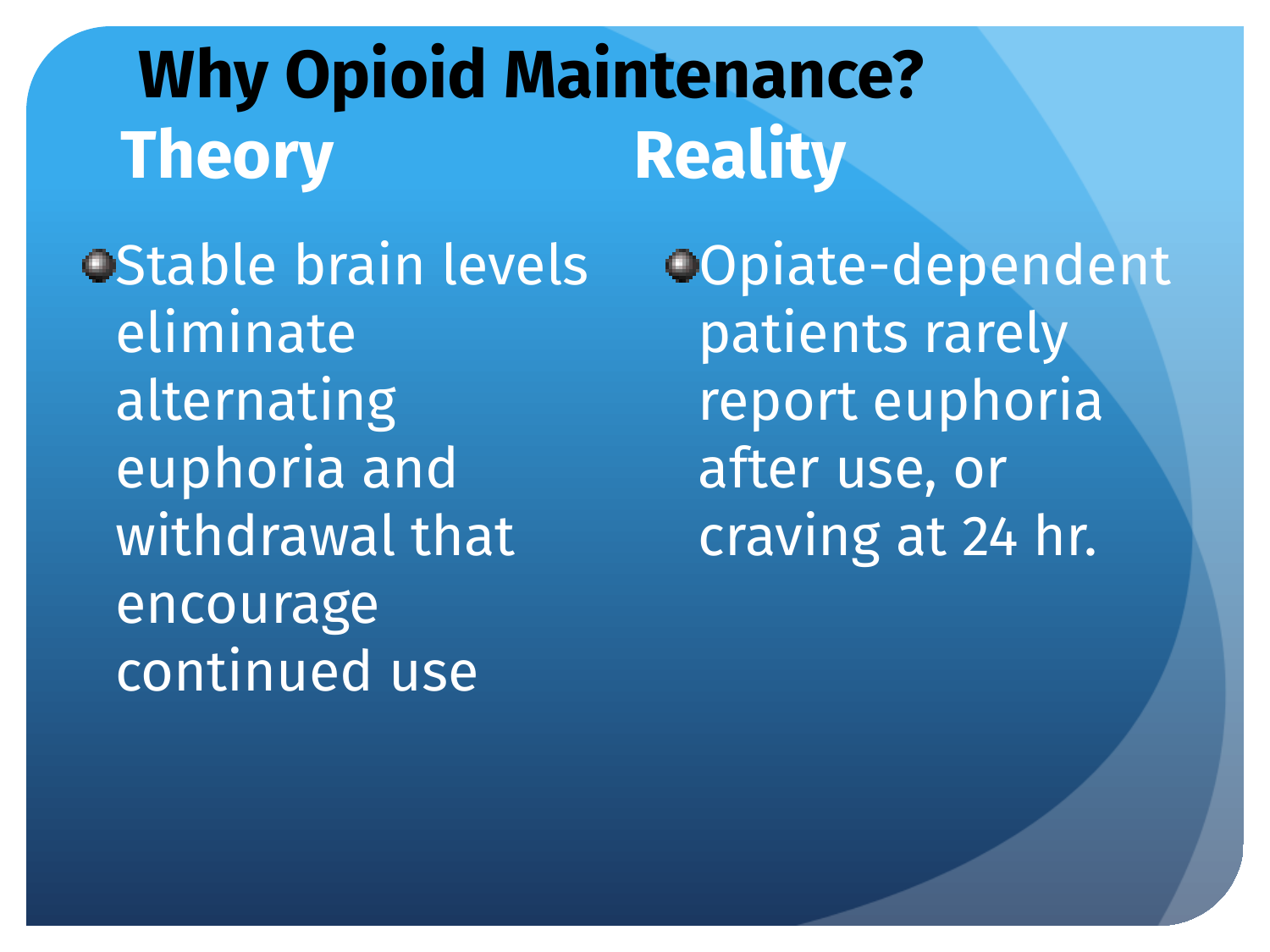

# Why Opioid Maintenance?	Theory                 Reality
Stable brain levels eliminate alternating euphoria and withdrawal that encourage continued use
Opiate-dependent patients rarely report euphoria after use, or craving at 24 hr.